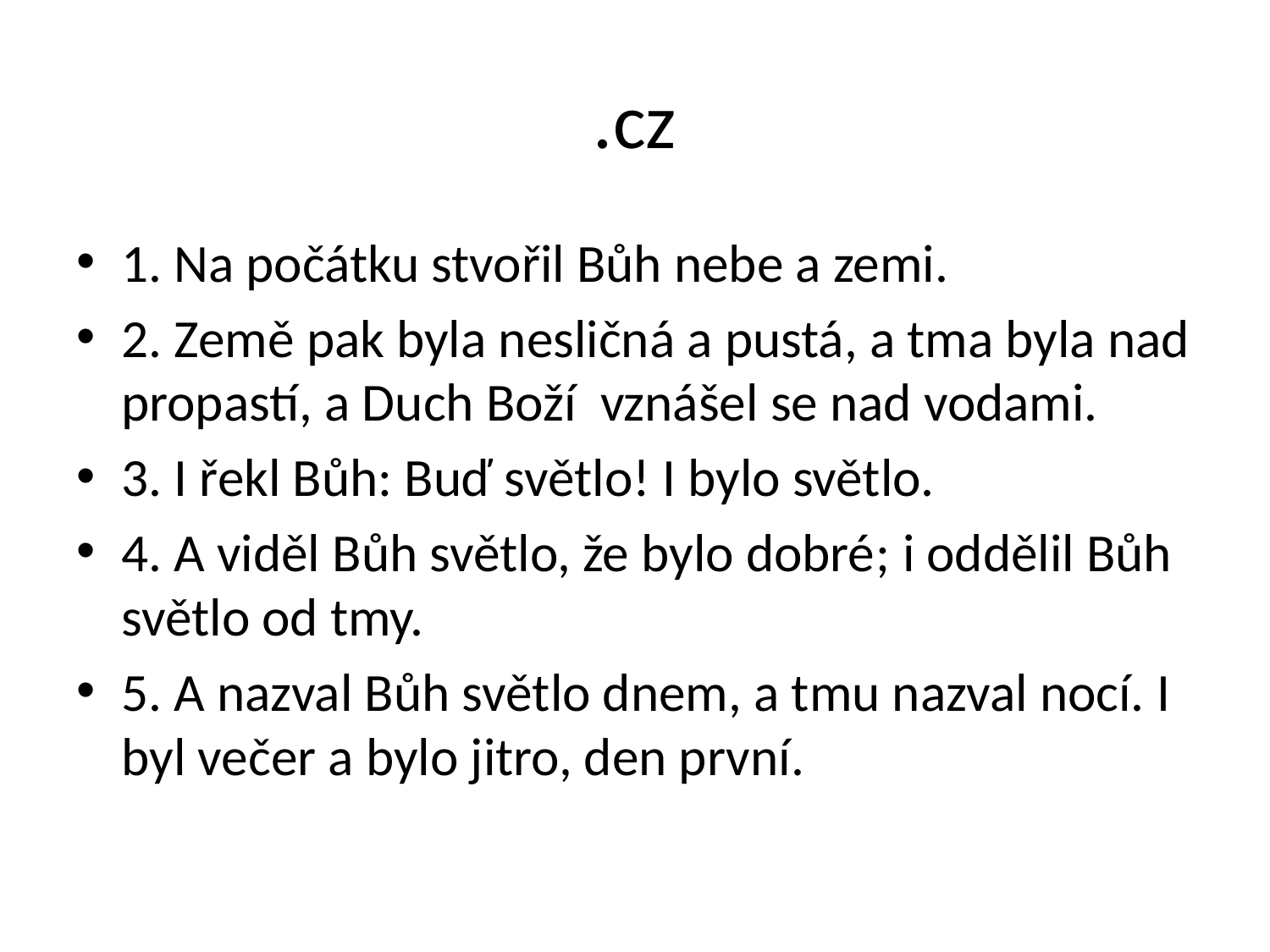

# .cz
1. Na počátku stvořil Bůh nebe a zemi.
2. Země pak byla nesličná a pustá, a tma byla nad propastí, a Duch Boží  vznášel se nad vodami.
3. I řekl Bůh: Buď světlo! I bylo světlo.
4. A viděl Bůh světlo, že bylo dobré; i oddělil Bůh světlo od tmy.
5. A nazval Bůh světlo dnem, a tmu nazval nocí. I byl večer a bylo jitro, den první.